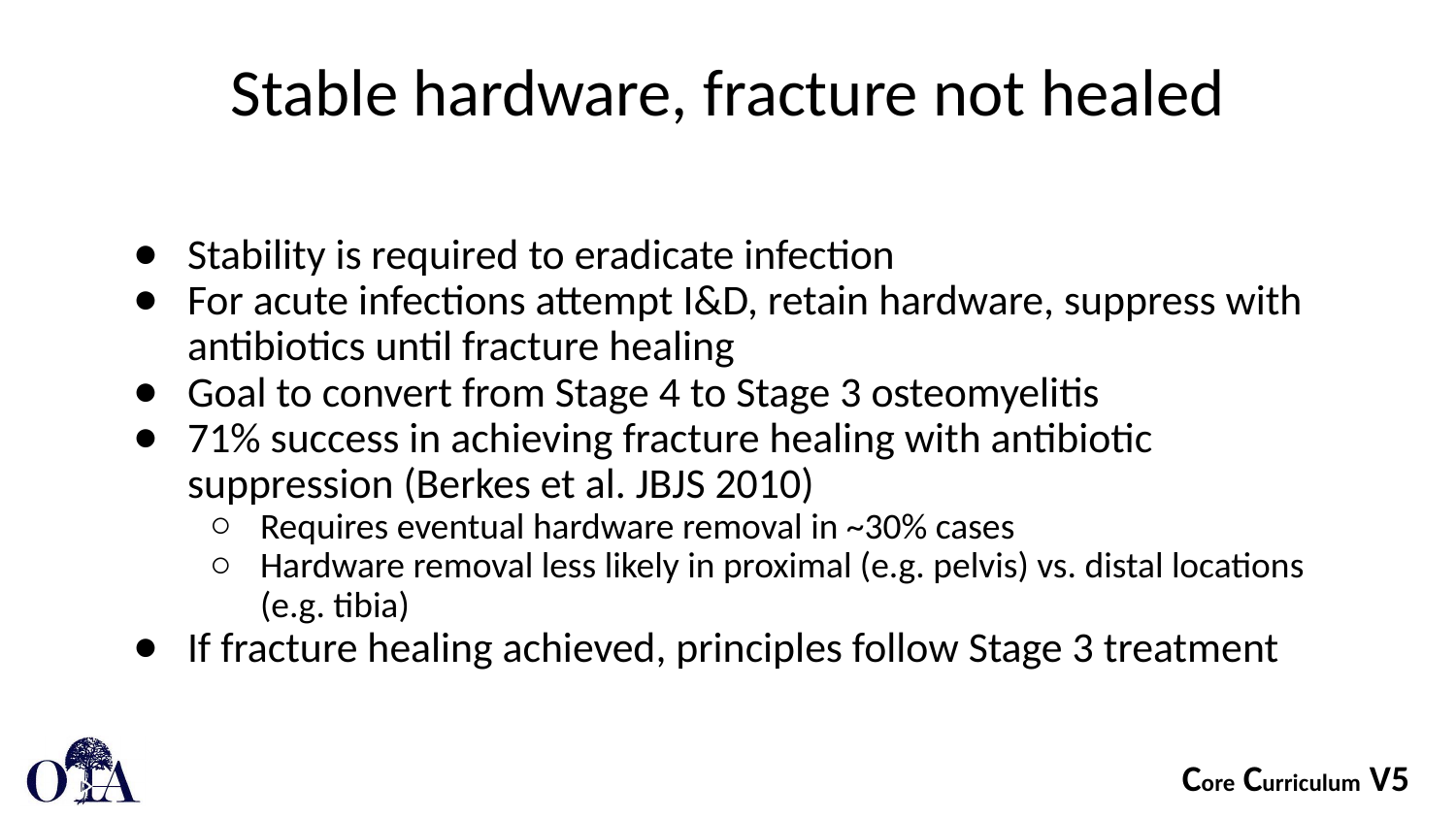

# Stable hardware, fracture not healed
Stability is required to eradicate infection
For acute infections attempt I&D, retain hardware, suppress with antibiotics until fracture healing
Goal to convert from Stage 4 to Stage 3 osteomyelitis
71% success in achieving fracture healing with antibiotic suppression (Berkes et al. JBJS 2010)
Requires eventual hardware removal in ~30% cases
Hardware removal less likely in proximal (e.g. pelvis) vs. distal locations (e.g. tibia)
If fracture healing achieved, principles follow Stage 3 treatment